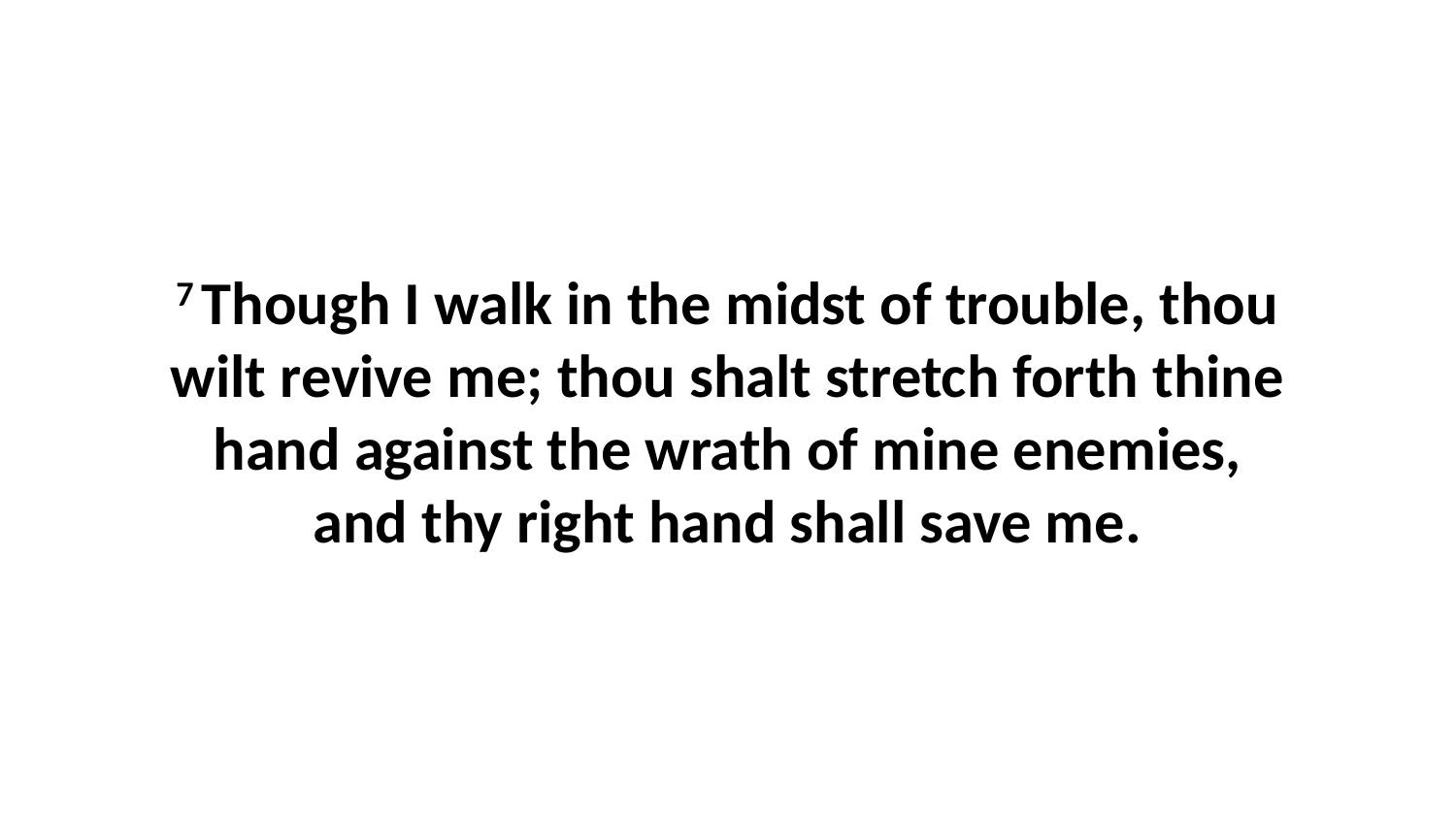

7 Though I walk in the midst of trouble, thou wilt revive me; thou shalt stretch forth thine hand against the wrath of mine enemies, and thy right hand shall save me.